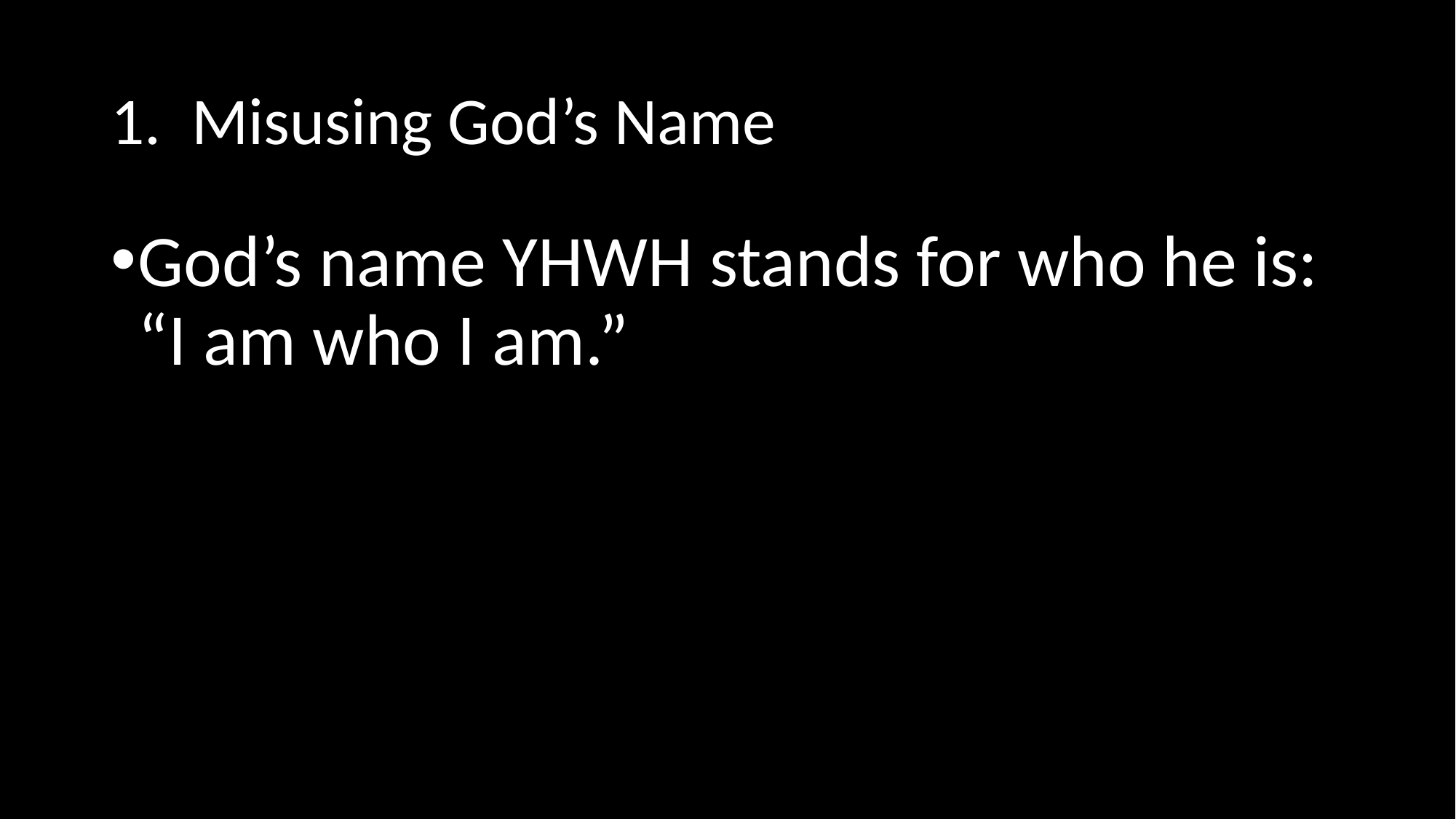

# 1.  Misusing God’s Name
God’s name YHWH stands for who he is: “I am who I am.”